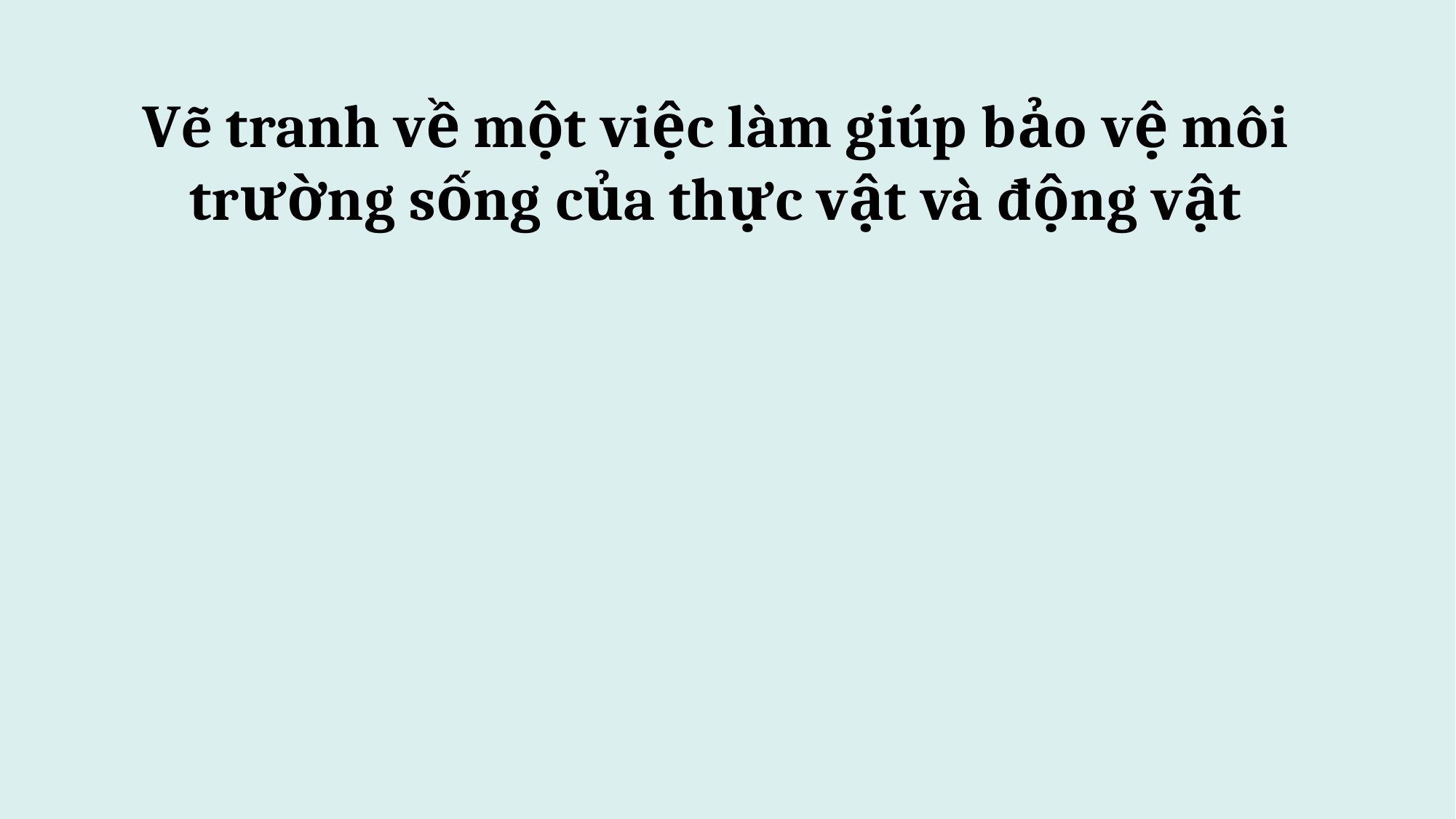

Vẽ tranh về một việc làm giúp bảo vệ môi trường sống của thực vật và động vật